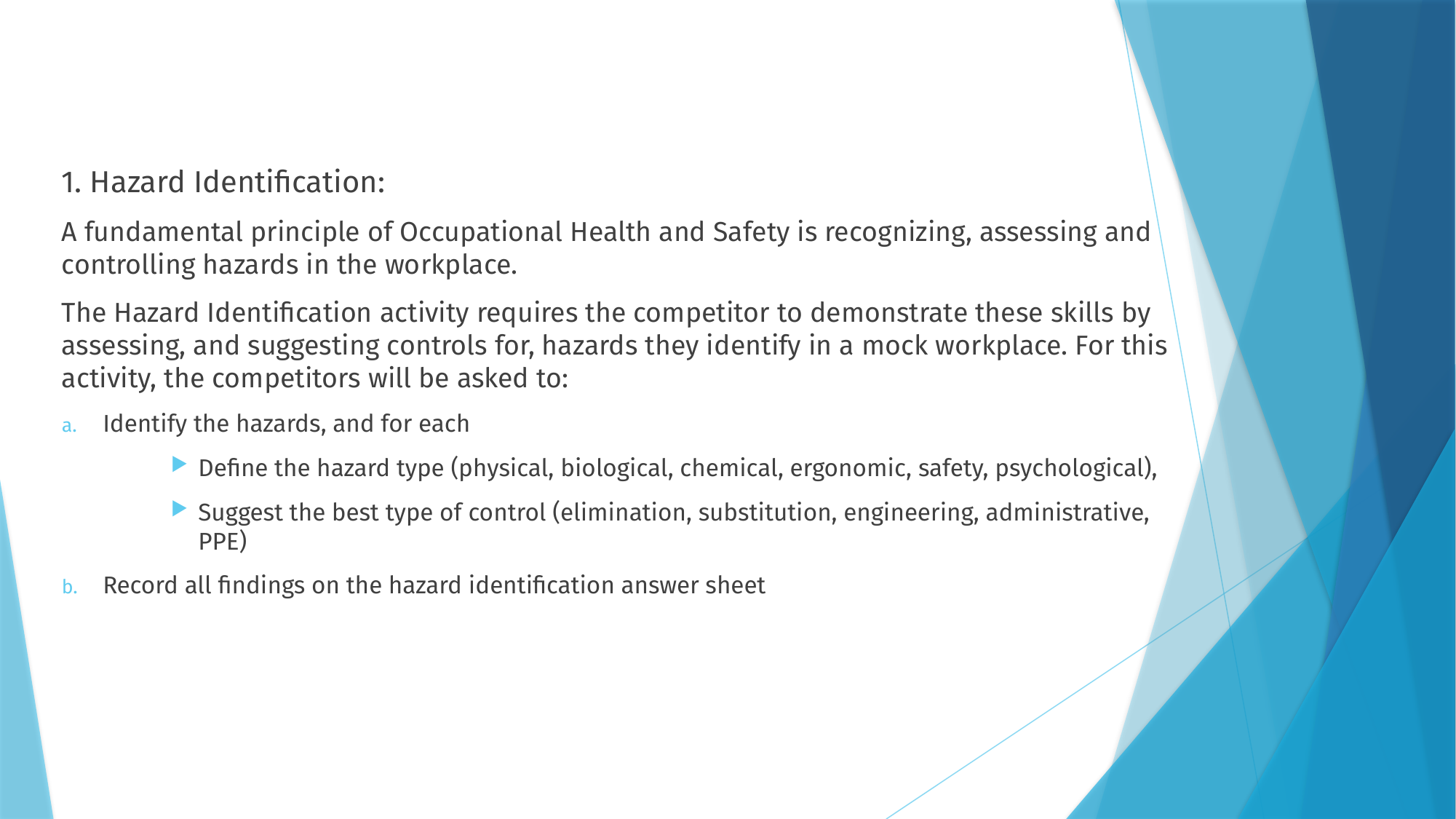

1. Hazard Identification:
A fundamental principle of Occupational Health and Safety is recognizing, assessing and controlling hazards in the workplace.
The Hazard Identification activity requires the competitor to demonstrate these skills by assessing, and suggesting controls for, hazards they identify in a mock workplace. For this activity, the competitors will be asked to:
Identify the hazards, and for each
Define the hazard type (physical, biological, chemical, ergonomic, safety, psychological),
Suggest the best type of control (elimination, substitution, engineering, administrative, PPE)
Record all findings on the hazard identification answer sheet